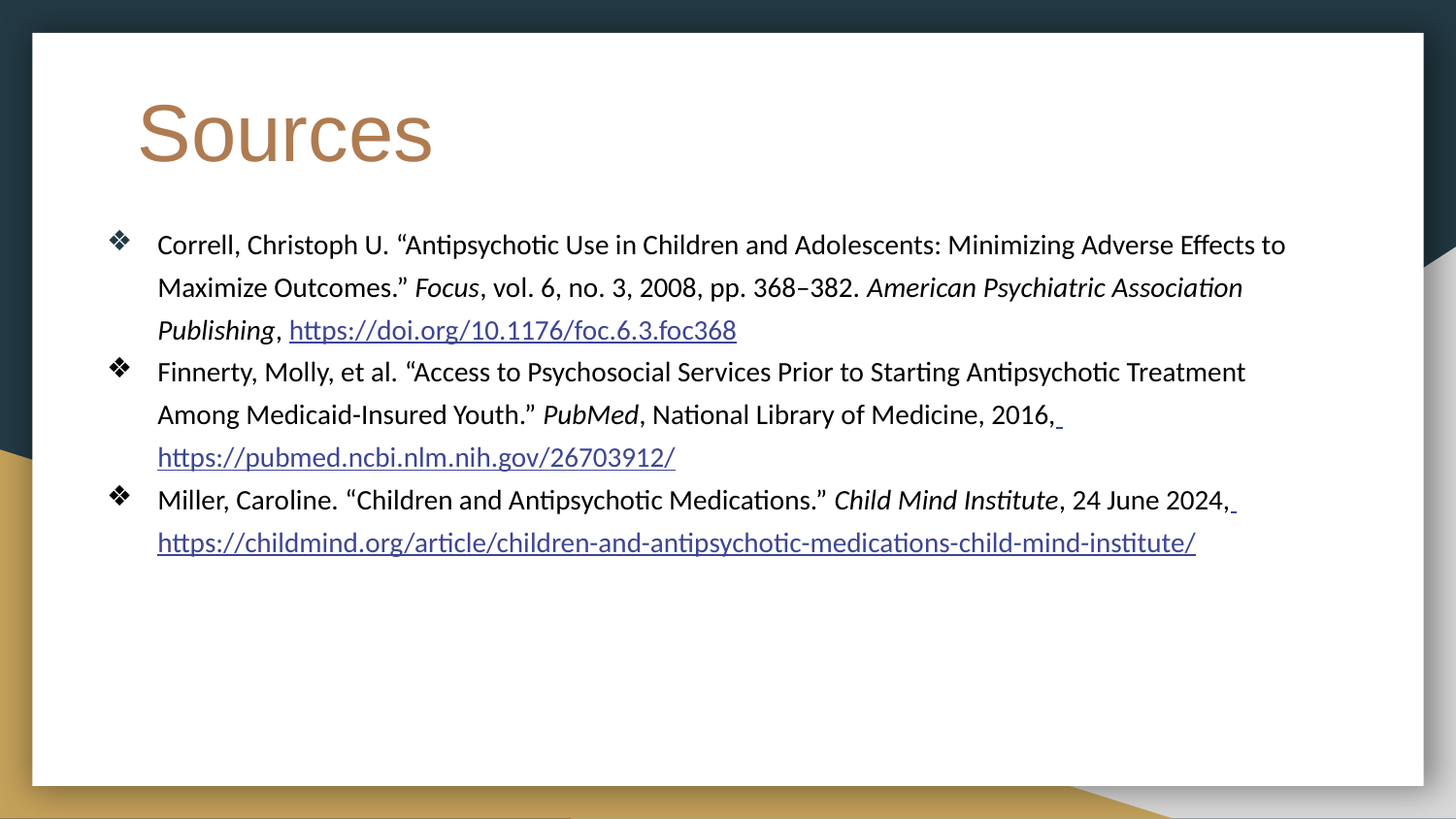

# Sources
Correll, Christoph U. “Antipsychotic Use in Children and Adolescents: Minimizing Adverse Effects to Maximize Outcomes.” Focus, vol. 6, no. 3, 2008, pp. 368–382. American Psychiatric Association Publishing, https://doi.org/10.1176/foc.6.3.foc368
Finnerty, Molly, et al. “Access to Psychosocial Services Prior to Starting Antipsychotic Treatment Among Medicaid-Insured Youth.” PubMed, National Library of Medicine, 2016, https://pubmed.ncbi.nlm.nih.gov/26703912/
Miller, Caroline. “Children and Antipsychotic Medications.” Child Mind Institute, 24 June 2024, https://childmind.org/article/children-and-antipsychotic-medications-child-mind-institute/